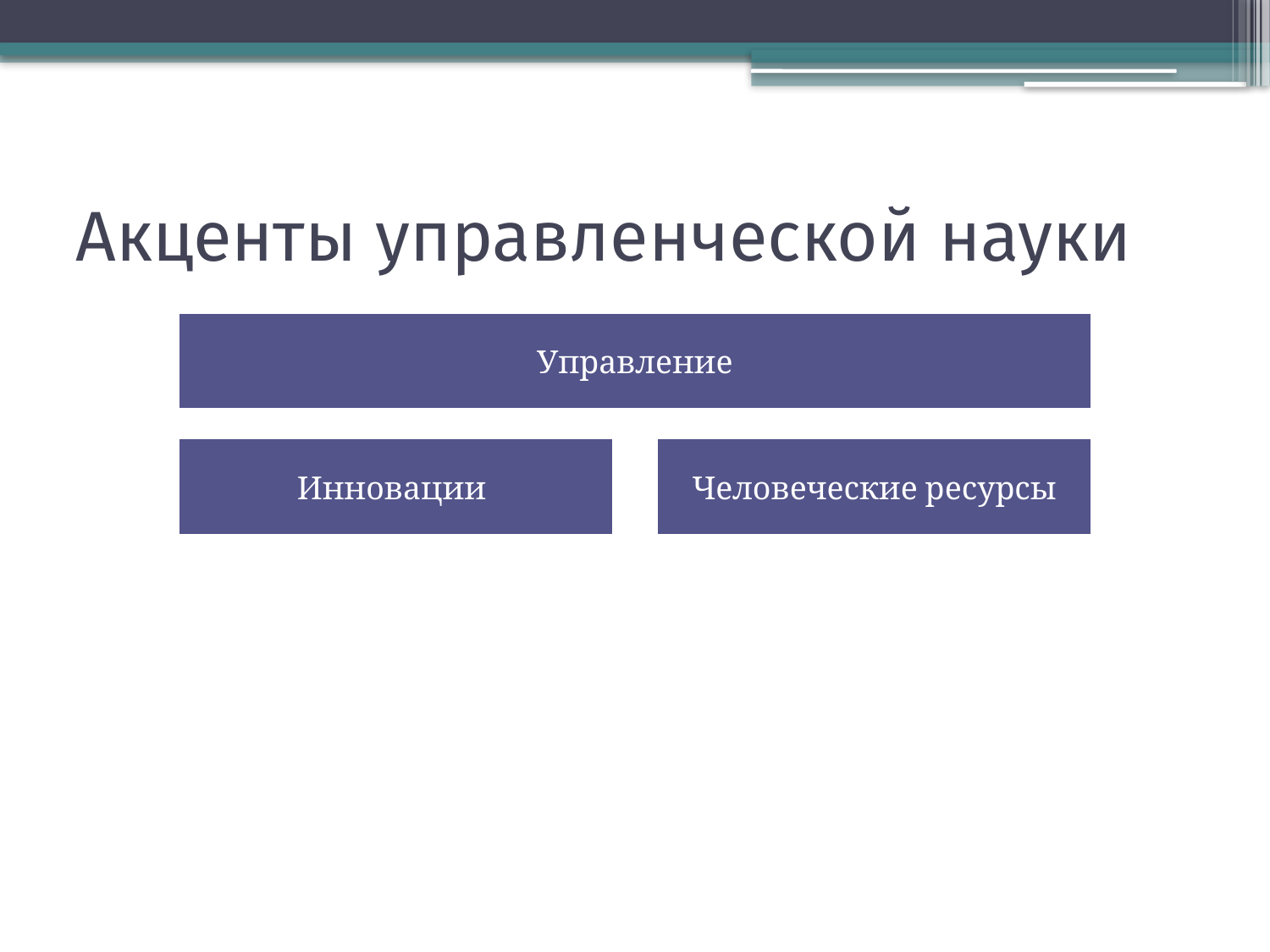

# Акценты управленческой науки
Управление
Человеческие ресурсы
Инновации